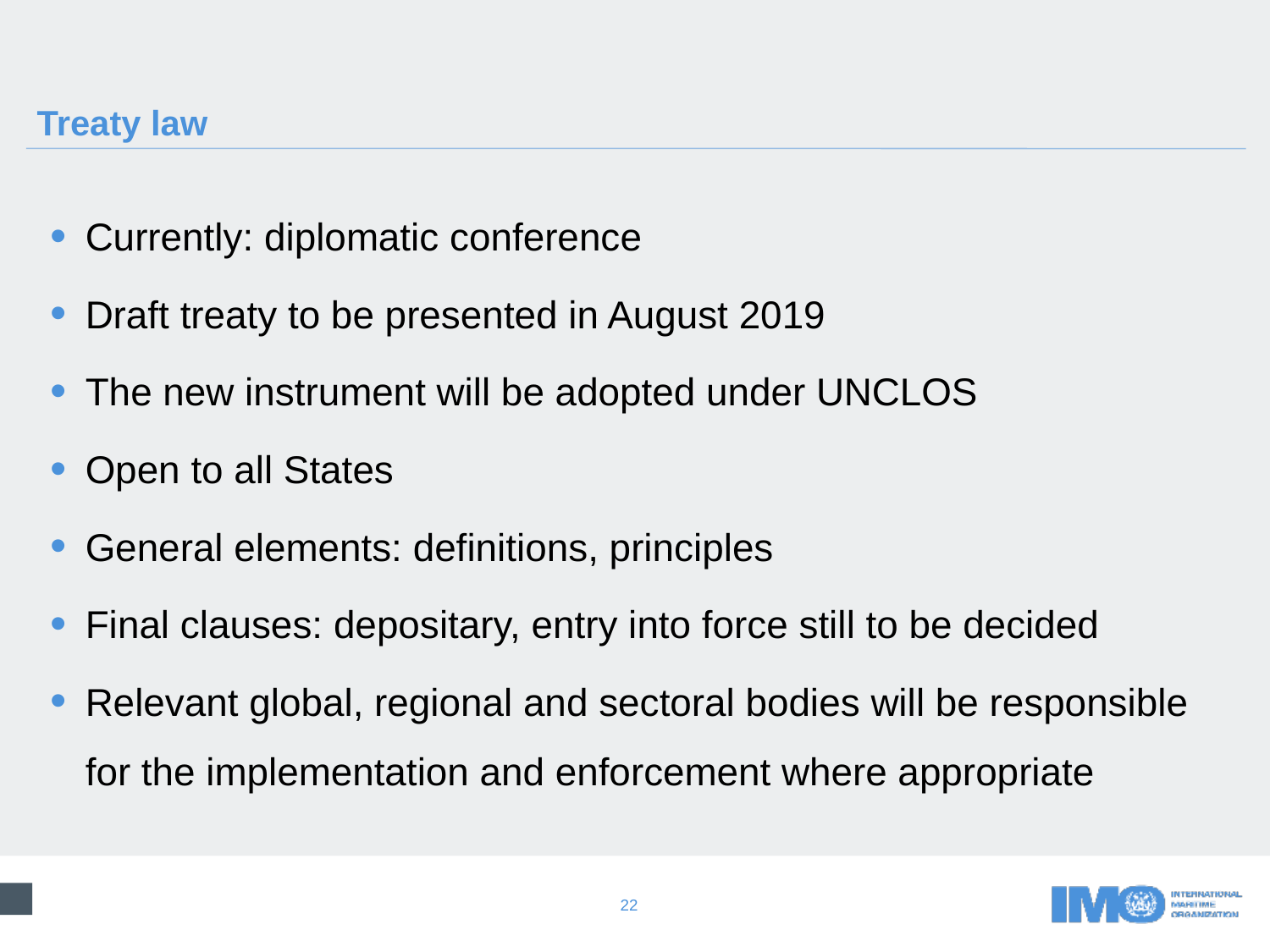

# Treaty law
Currently: diplomatic conference
Draft treaty to be presented in August 2019
The new instrument will be adopted under UNCLOS
Open to all States
General elements: definitions, principles
Final clauses: depositary, entry into force still to be decided
Relevant global, regional and sectoral bodies will be responsible for the implementation and enforcement where appropriate